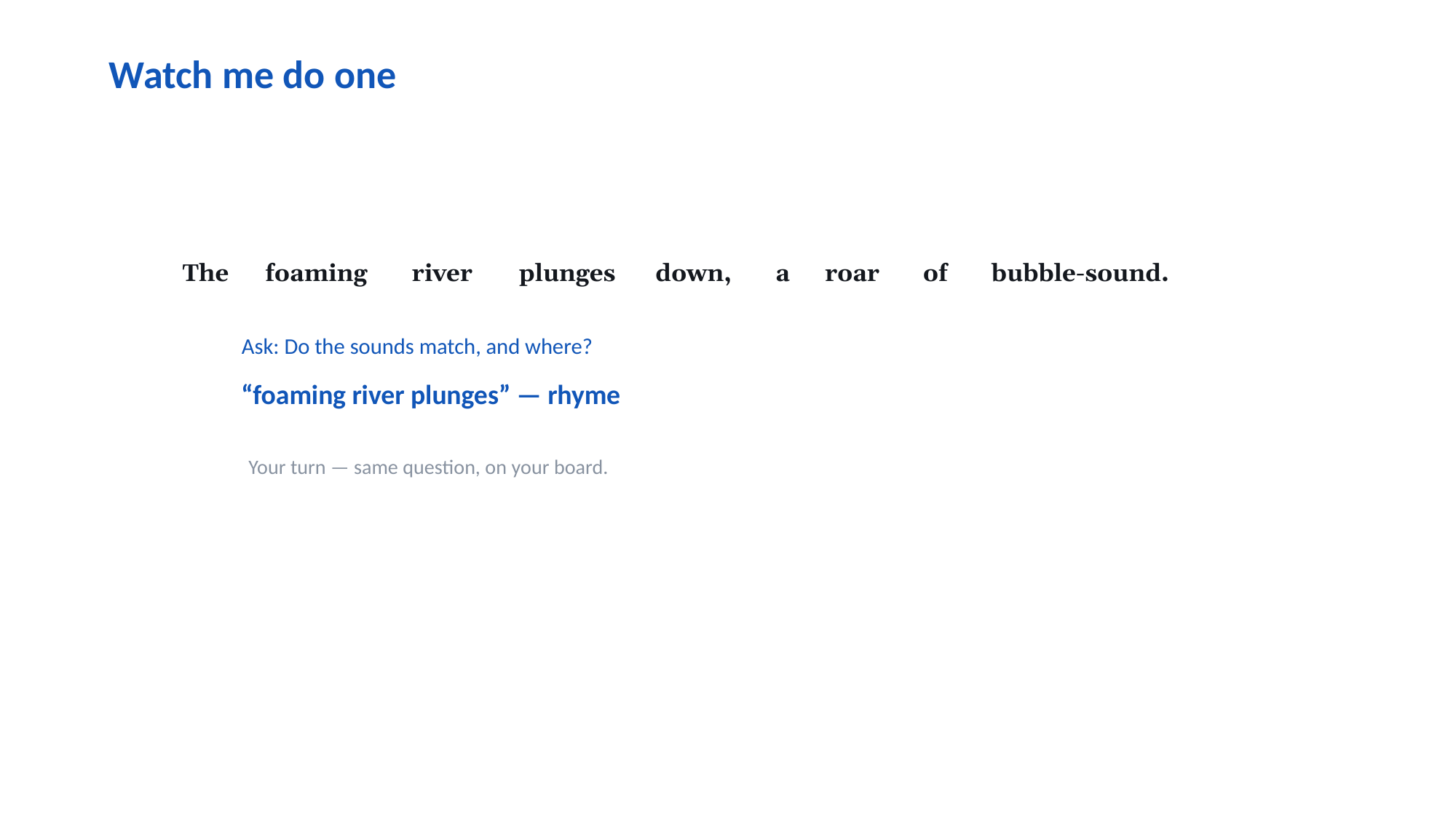

Watch me do one
The
foaming
river
plunges
down,
a
roar
of
bubble-sound.
Ask: Do the sounds match, and where?
“foaming river plunges” — rhyme
Your turn — same question, on your board.